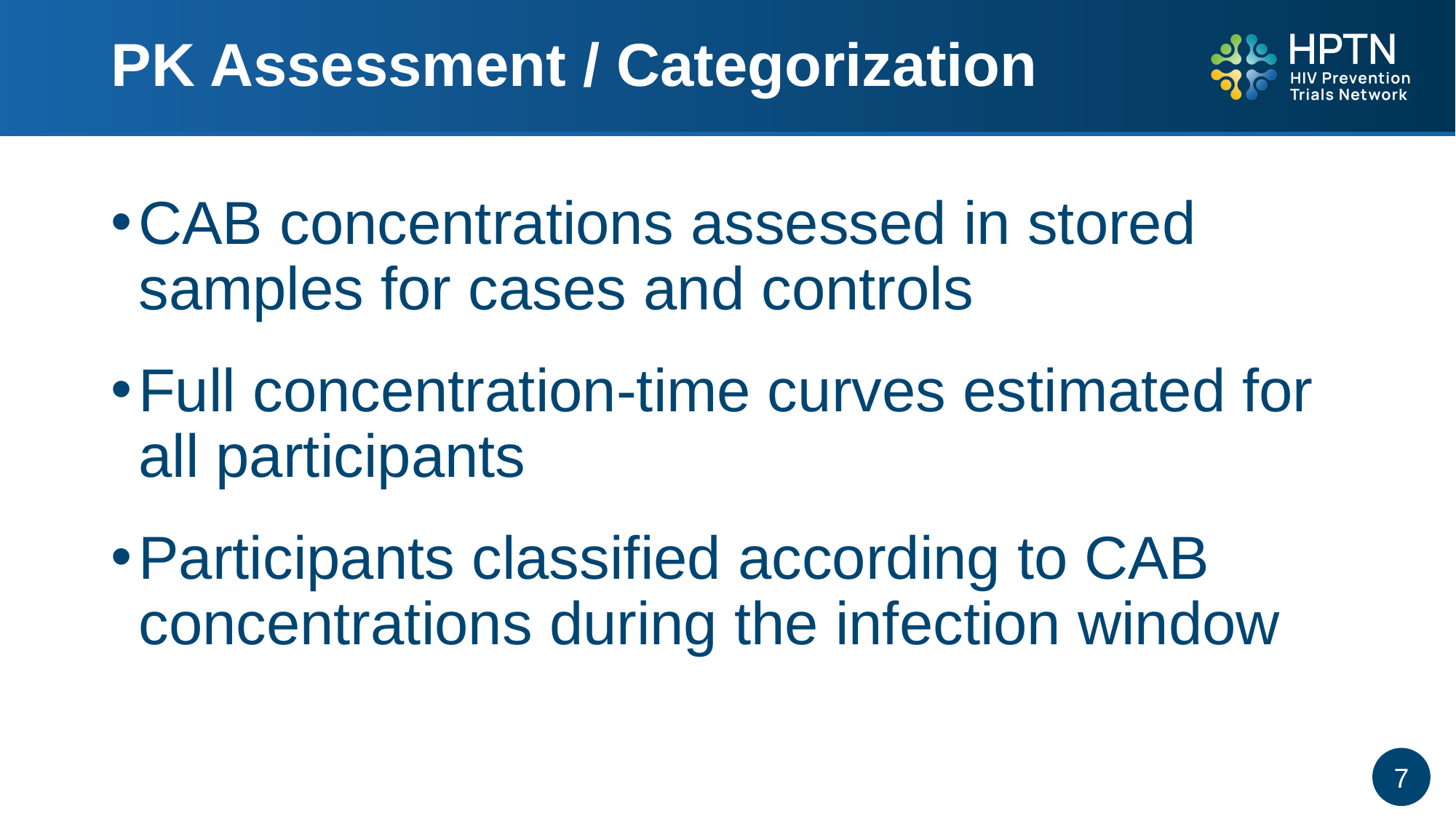

# PK Assessment / Categorization
CAB concentrations assessed in stored samples for cases and controls
Full concentration-time curves estimated for all participants
Participants classified according to CAB concentrations during the infection window